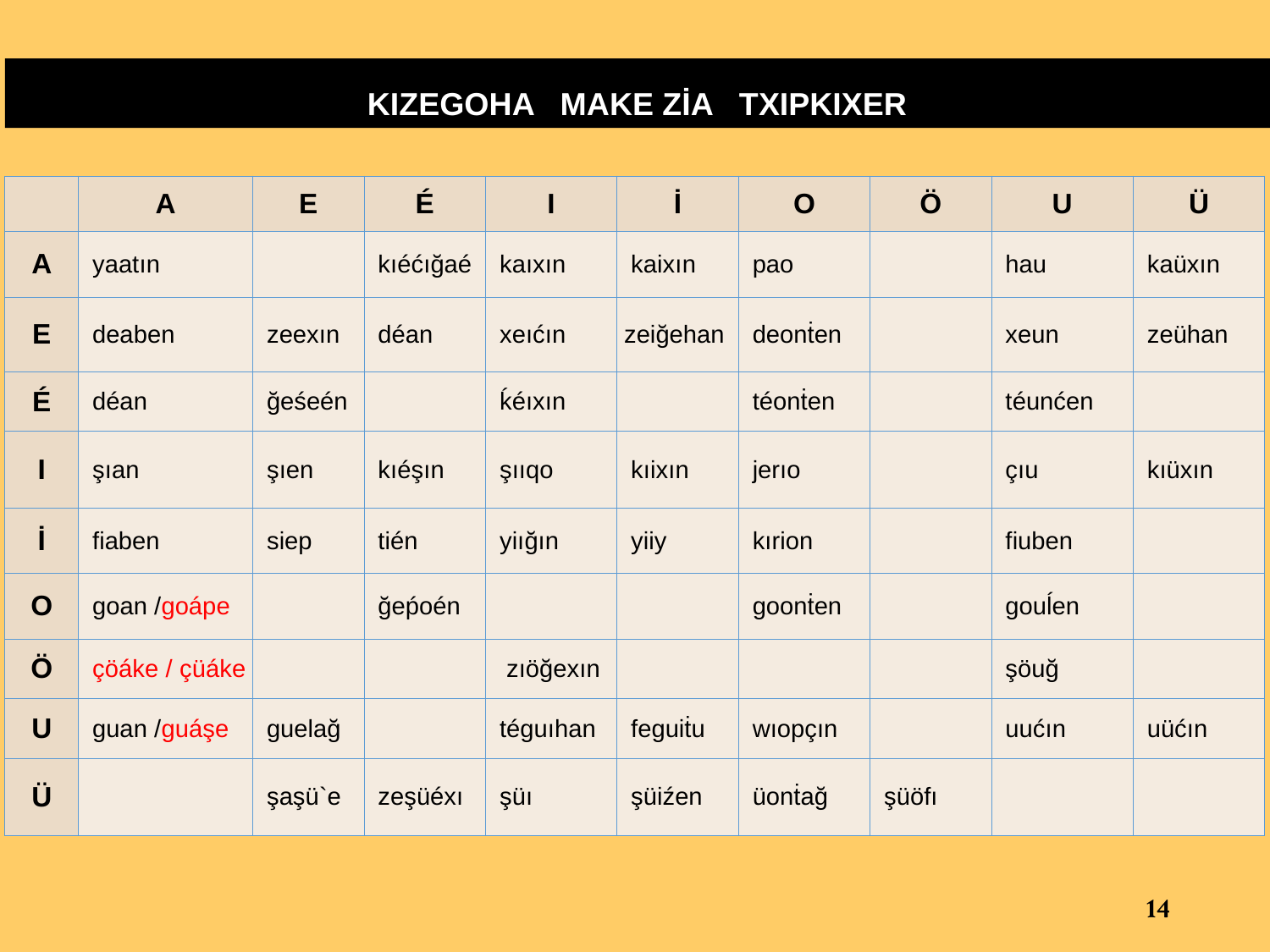

KIZEGOHA   MAKE ZİA   TXIPKIXER
Make zie txıpk  zegotiṫuxer
|  | A | E | É | I | İ | O | Ö | U | Ü |
| --- | --- | --- | --- | --- | --- | --- | --- | --- | --- |
| A | yaatın |  | kıéćığaé | kaıxın | kaixın | pao |  | hau | kaüxın |
| E | deaben | zeexın | déan | xeıćın | zeiğehan | deonṫen |  | xeun | zeühan |
| É | déan | ğeśeén |  | ḱéıxın |  | téonṫen |  | téunćen |  |
| I | şıan | şıen | kıéşın | şııqo | kıixın | jerıo |  | çıu | kıüxın |
| İ | fiaben | siep | tién | yiığın | yiiy | kırion |  | fiuben |  |
| O | goan /goápe |  | ğeṕoén |  |  | goonṫen |  | gouĺen |  |
| Ö | çöáke / çüáke |  |  | zıöğexın |  |  |  | şöuğ |  |
| U | guan /guáşe | guelağ |  | téguıhan | feguiṫu | wıopçın |  | uućın | uüćın |
| Ü |  | şaşü`e | zeşüéxı | şüı | şüiźen | üonṫağ | şüöfı |  |  |

14